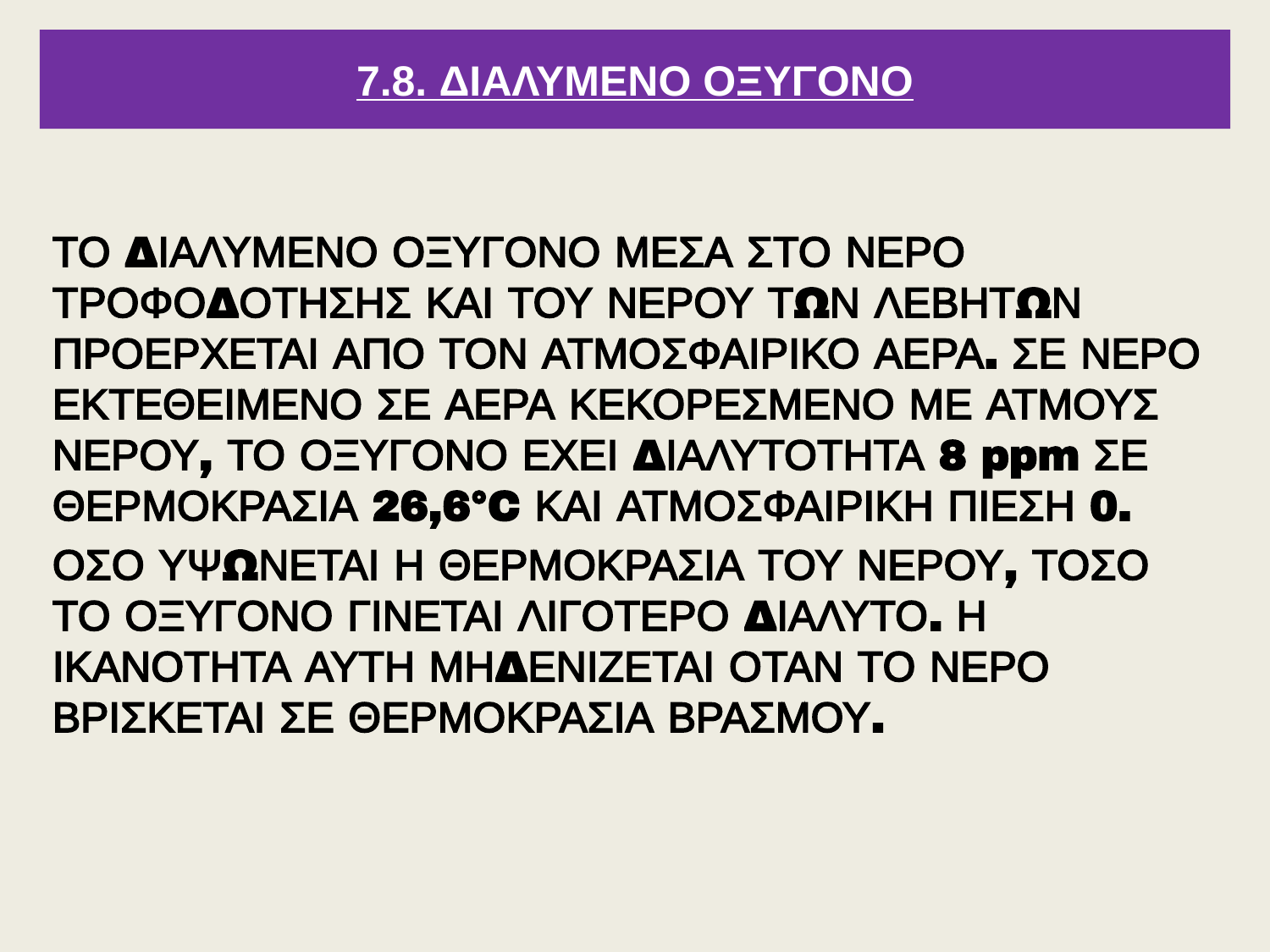

# 7.8. ΔΙΑΛΥΜΕΝΟ ΟΞΥΓΟΝΟ

ΤΟ ΔΙΑΛΥΜΕΝΟ ΟΞΥΓΟΝΟ ΜΕΣΑ ΣΤΟ ΝΕΡΟ ΤΡΟΦΟΔΟΤΗΣΗΣ ΚΑΙ ΤΟΥ ΝΕΡΟΥ ΤΩΝ ΛΕΒΗΤΩΝ ΠΡΟΕΡΧΕΤΑΙ ΑΠΟ ΤΟΝ ΑΤΜΟΣΦΑΙΡΙΚΟ ΑΕΡΑ. ΣΕ ΝΕΡΟ ΕΚΤΕΘΕΙΜΕΝΟ ΣΕ ΑΕΡΑ ΚΕΚΟΡΕΣΜΕΝΟ ΜΕ ΑΤΜΟΥΣ ΝΕΡΟΥ, ΤΟ ΟΞΥΓΟΝΟ ΕΧΕΙ ΔΙΑΛΥΤΟΤΗΤΑ 8 ppm ΣΕ ΘΕΡΜΟΚΡΑΣΙΑ 26,6°C ΚΑΙ ΑΤΜΟΣΦΑΙΡΙΚΗ ΠΙΕΣΗ 0.
ΟΣΟ ΥΨΩΝΕΤΑΙ Η ΘΕΡΜΟΚΡΑΣΙΑ ΤΟΥ ΝΕΡΟΥ, ΤΟΣΟ ΤΟ ΟΞΥΓΟΝΟ ΓΙΝΕΤΑΙ ΛΙΓΟΤΕΡΟ ΔΙΑΛΥΤΟ. Η ΙΚΑΝΟΤΗΤΑ ΑΥΤΗ ΜΗΔΕΝΙΖΕΤΑΙ ΟΤΑΝ ΤΟ ΝΕΡΟ ΒΡΙΣΚΕΤΑΙ ΣΕ ΘΕΡΜΟΚΡΑΣΙΑ ΒΡΑΣΜΟΥ.